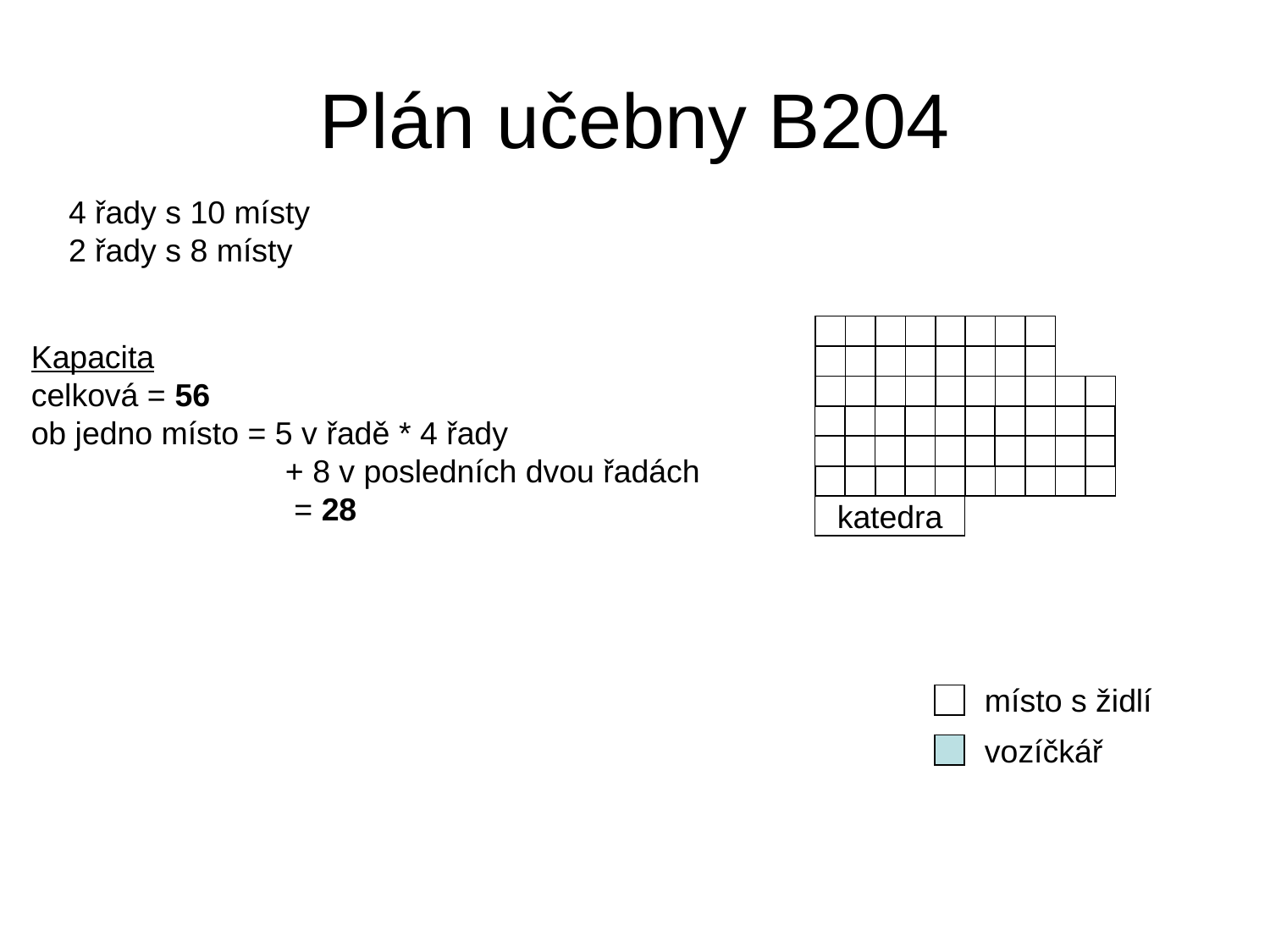

# Plán učebny B204
4 řady s 10 místy
2 řady s 8 místy

katedra
Kapacita
celková = 56
ob jedno místo = 5 v řadě * 4 řady
		+ 8 v posledních dvou řadách
		 = 28
místo s židlí

vozíčkář